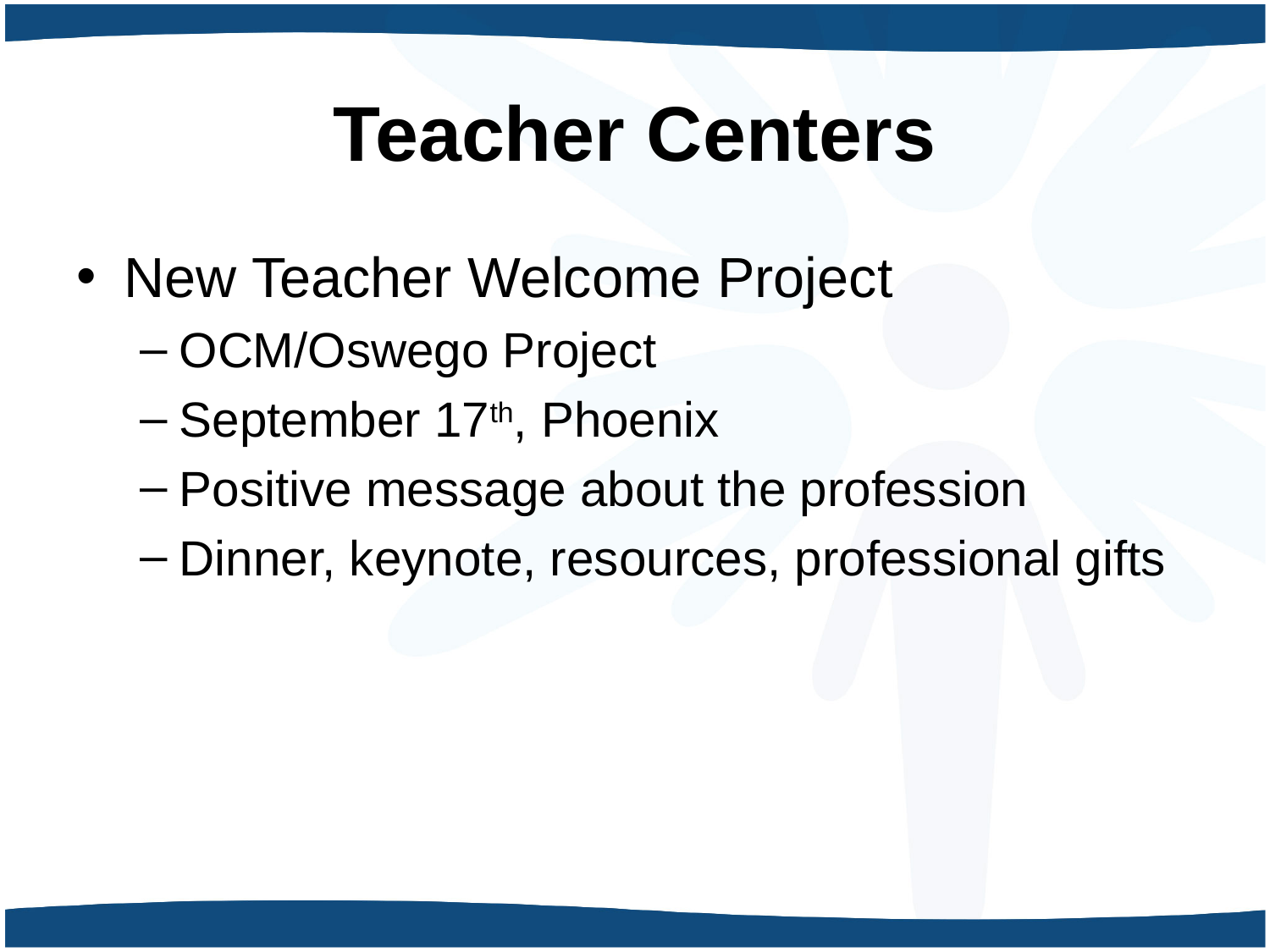

# Teacher Centers
New Teacher Welcome Project
OCM/Oswego Project
September 17th, Phoenix
Positive message about the profession
Dinner, keynote, resources, professional gifts